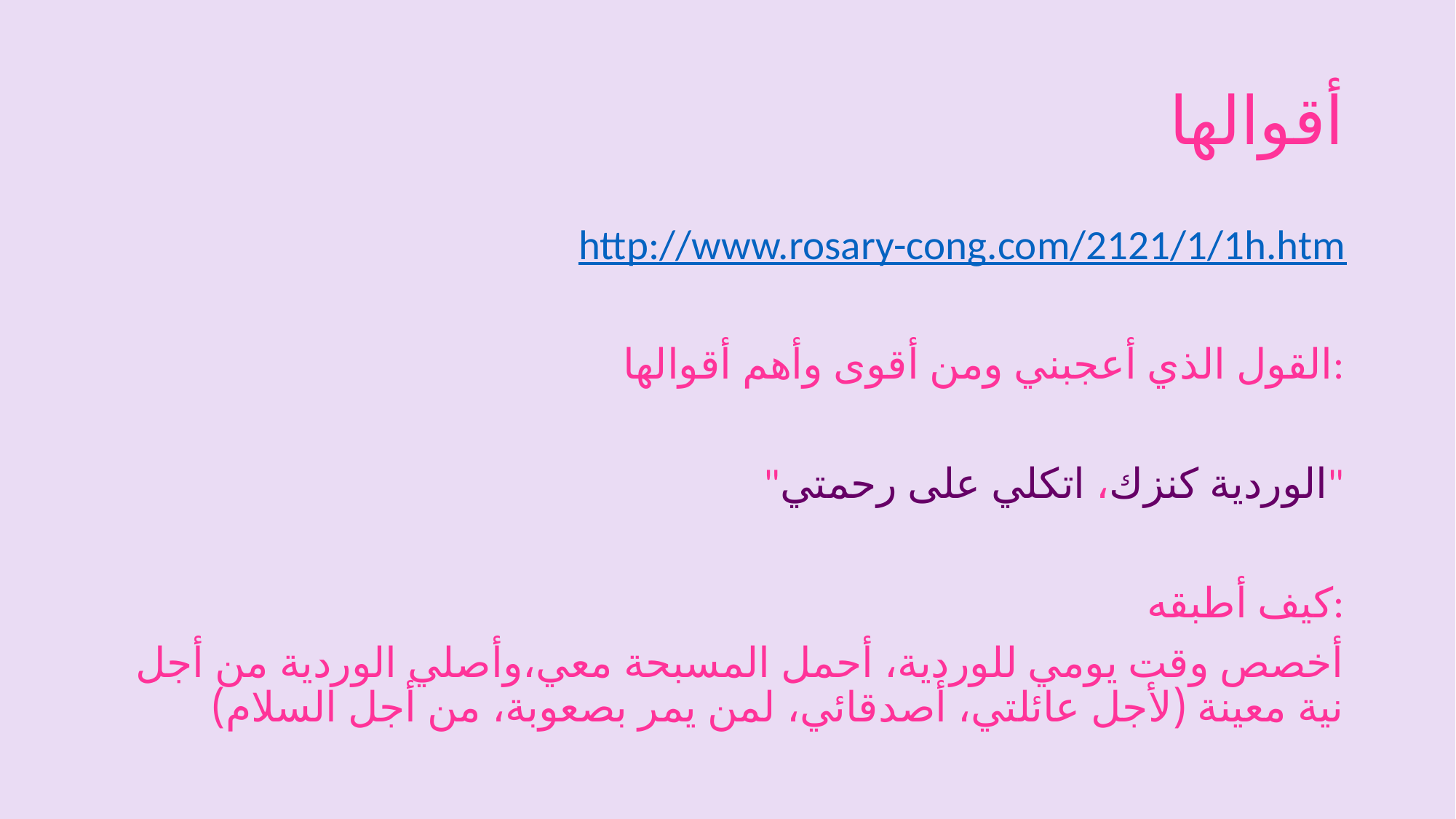

# أقوالها
http://www.rosary-cong.com/2121/1/1h.htm

القول الذي أعجبني ومن أقوى وأهم أقوالها:

"الوردية كنزك، اتكلي على رحمتي"

كيف أطبقه:
أخصص وقت يومي للوردية، أحمل المسبحة معي،وأصلي الوردية من أجل نية معينة (لأجل عائلتي، أصدقائي، لمن يمر بصعوبة، من أجل السلام)